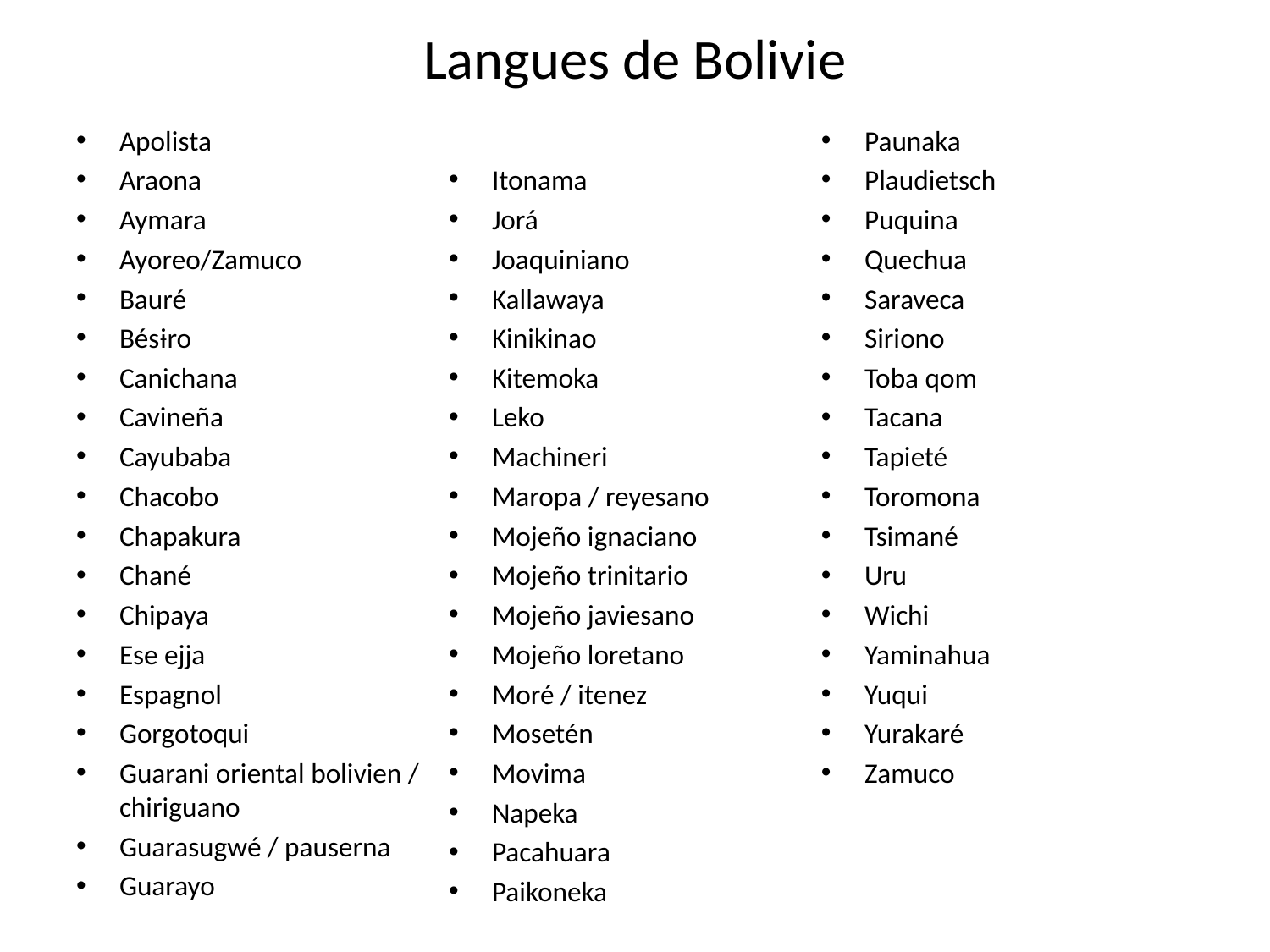

Langues de Bolivie
Apolista
Araona
Aymara
Ayoreo/Zamuco
Bauré
Bésɨro
Canichana
Cavineña
Cayubaba
Chacobo
Chapakura
Chané
Chipaya
Ese ejja
Espagnol
Gorgotoqui
Guarani oriental bolivien / chiriguano
Guarasugwé / pauserna
Guarayo

Itonama
Jorá
Joaquiniano
Kallawaya
Kinikinao
Kitemoka
Leko
Machineri
Maropa / reyesano
Mojeño ignaciano
Mojeño trinitario
Mojeño javiesano
Mojeño loretano
Moré / itenez
Mosetén
Movima
Napeka
Pacahuara
Paikoneka
Paunaka
Plaudietsch
Puquina
Quechua
Saraveca
Siriono
Toba qom
Tacana
Tapieté
Toromona
Tsimané
Uru
Wichi
Yaminahua
Yuqui
Yurakaré
Zamuco